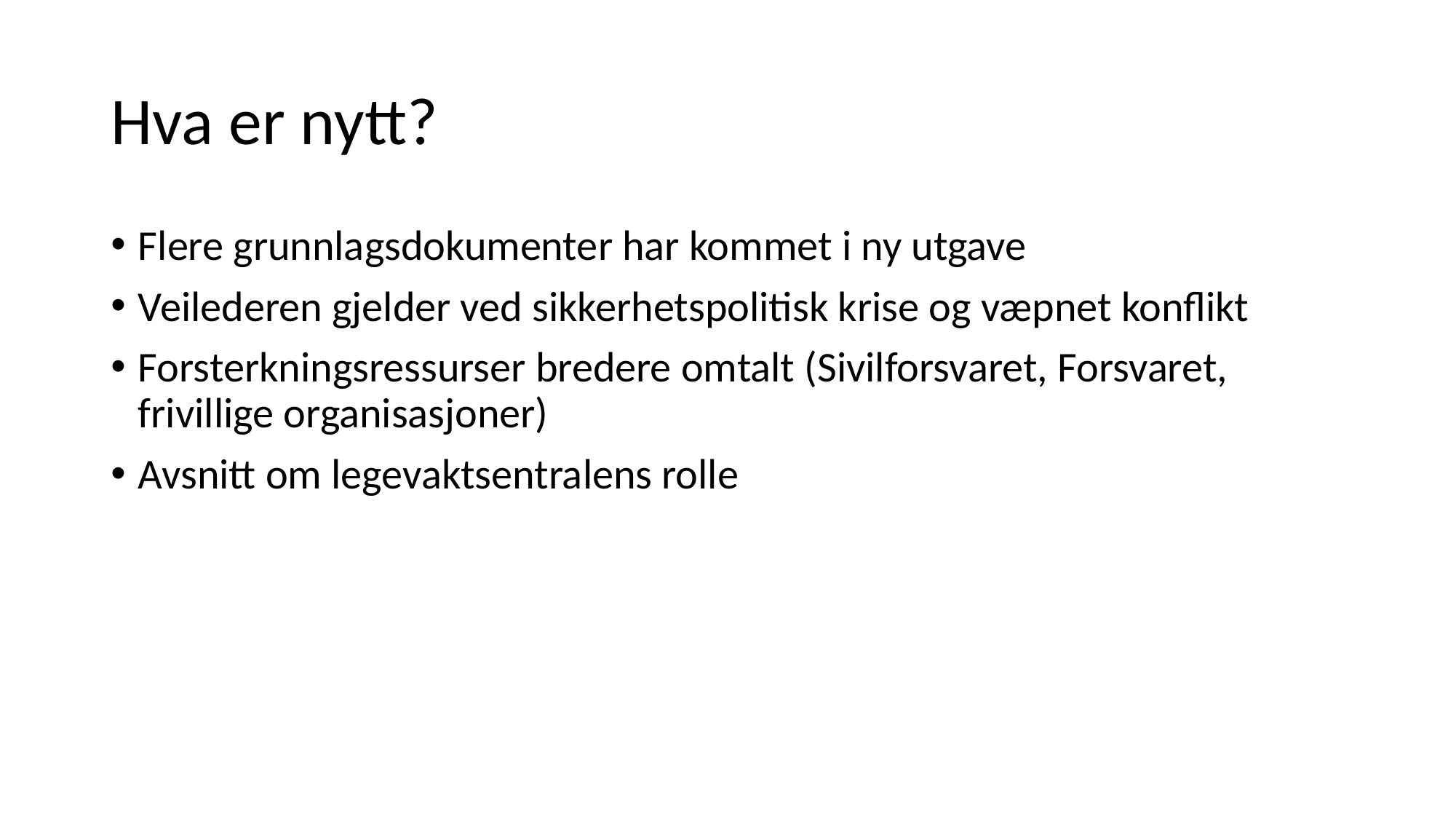

# Hva er nytt?
Flere grunnlagsdokumenter har kommet i ny utgave
Veilederen gjelder ved sikkerhetspolitisk krise og væpnet konflikt
Forsterkningsressurser bredere omtalt (Sivilforsvaret, Forsvaret, frivillige organisasjoner)
Avsnitt om legevaktsentralens rolle